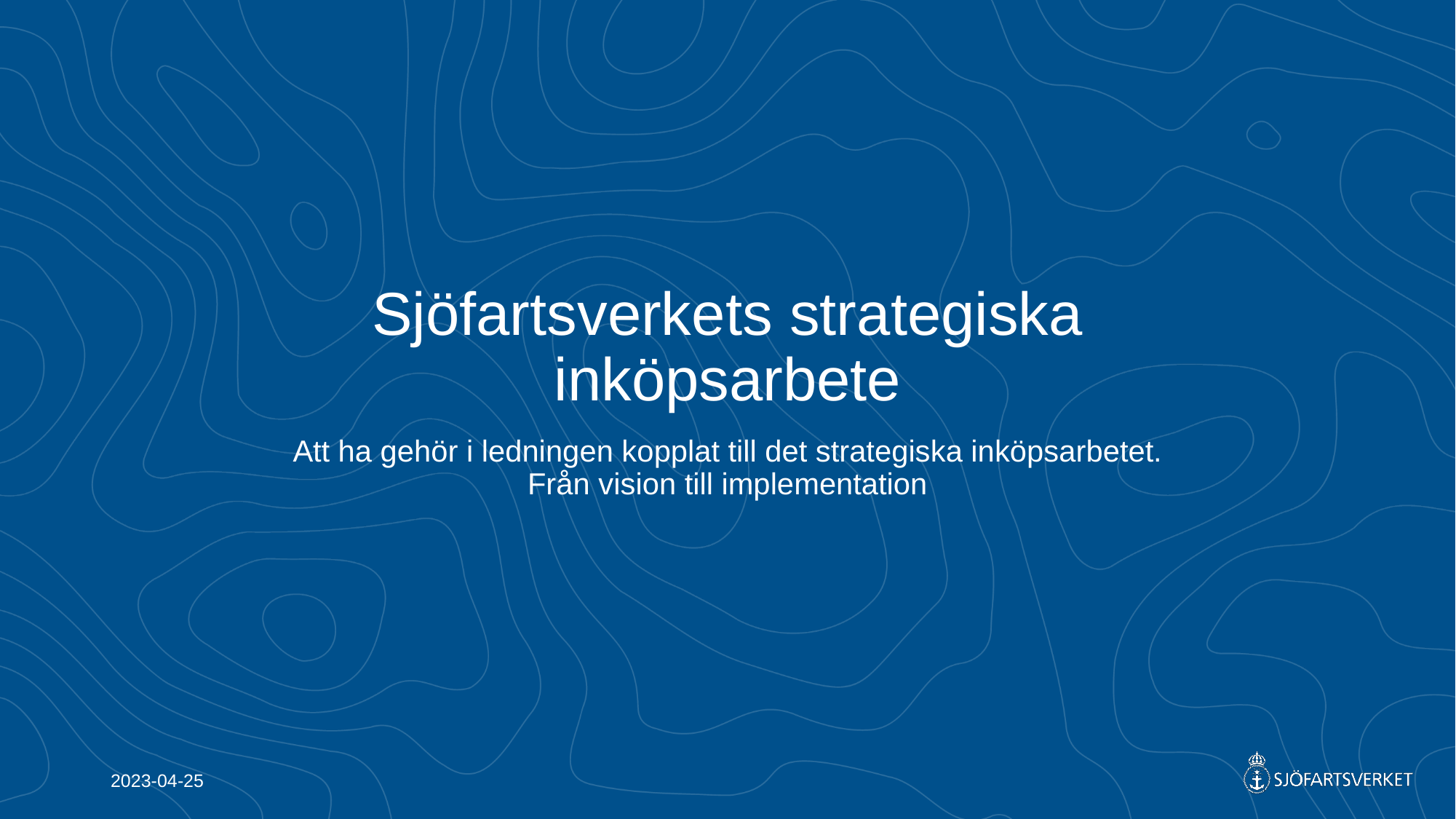

# Sjöfartsverkets strategiska inköpsarbete
Att ha gehör i ledningen kopplat till det strategiska inköpsarbetet.
Från vision till implementation